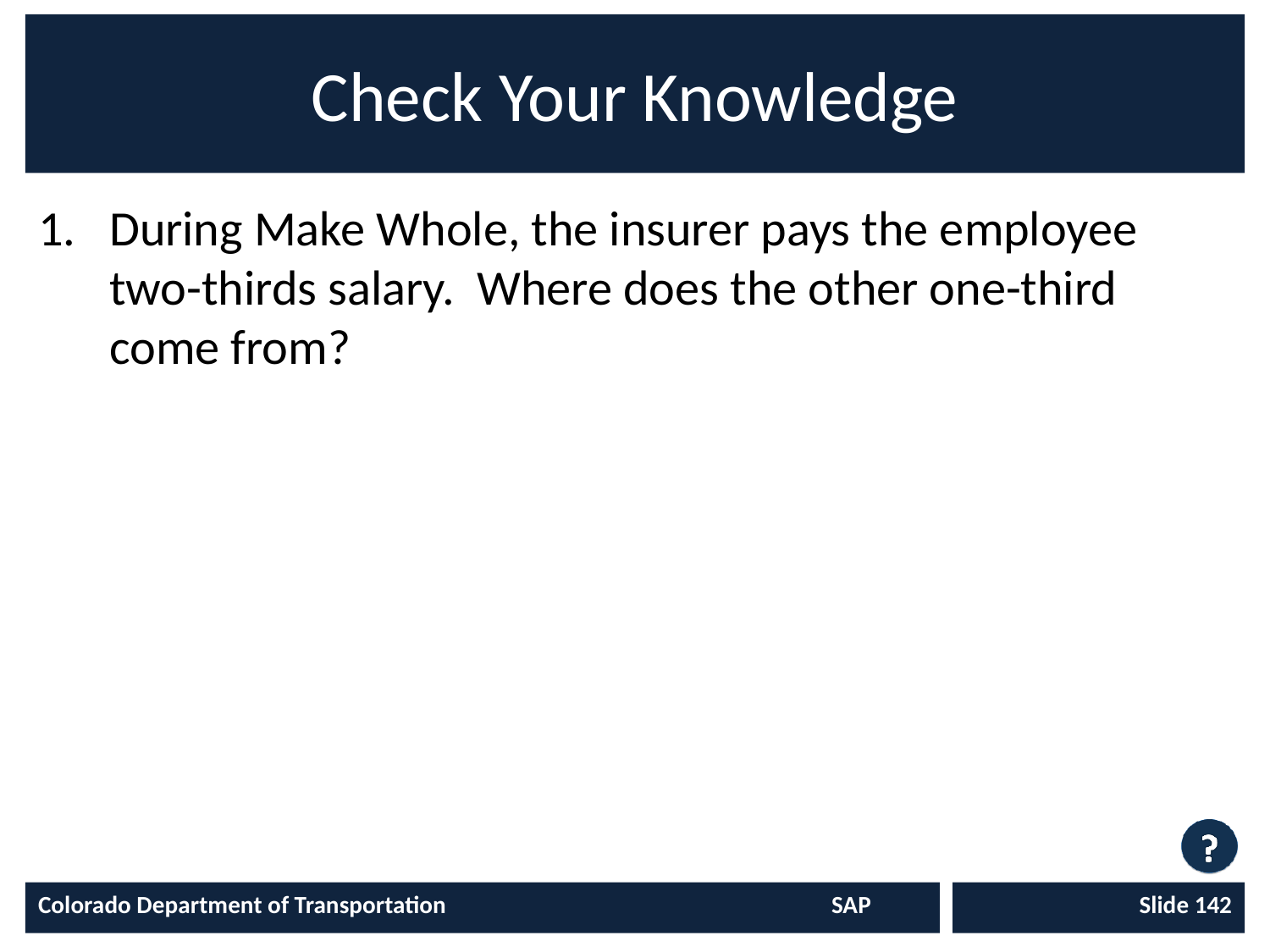

# Check Your Knowledge
During Make Whole, the insurer pays the employee two-thirds salary.  Where does the other one-third come from?

Colorado Department of Transportation	SAP
Slide 142